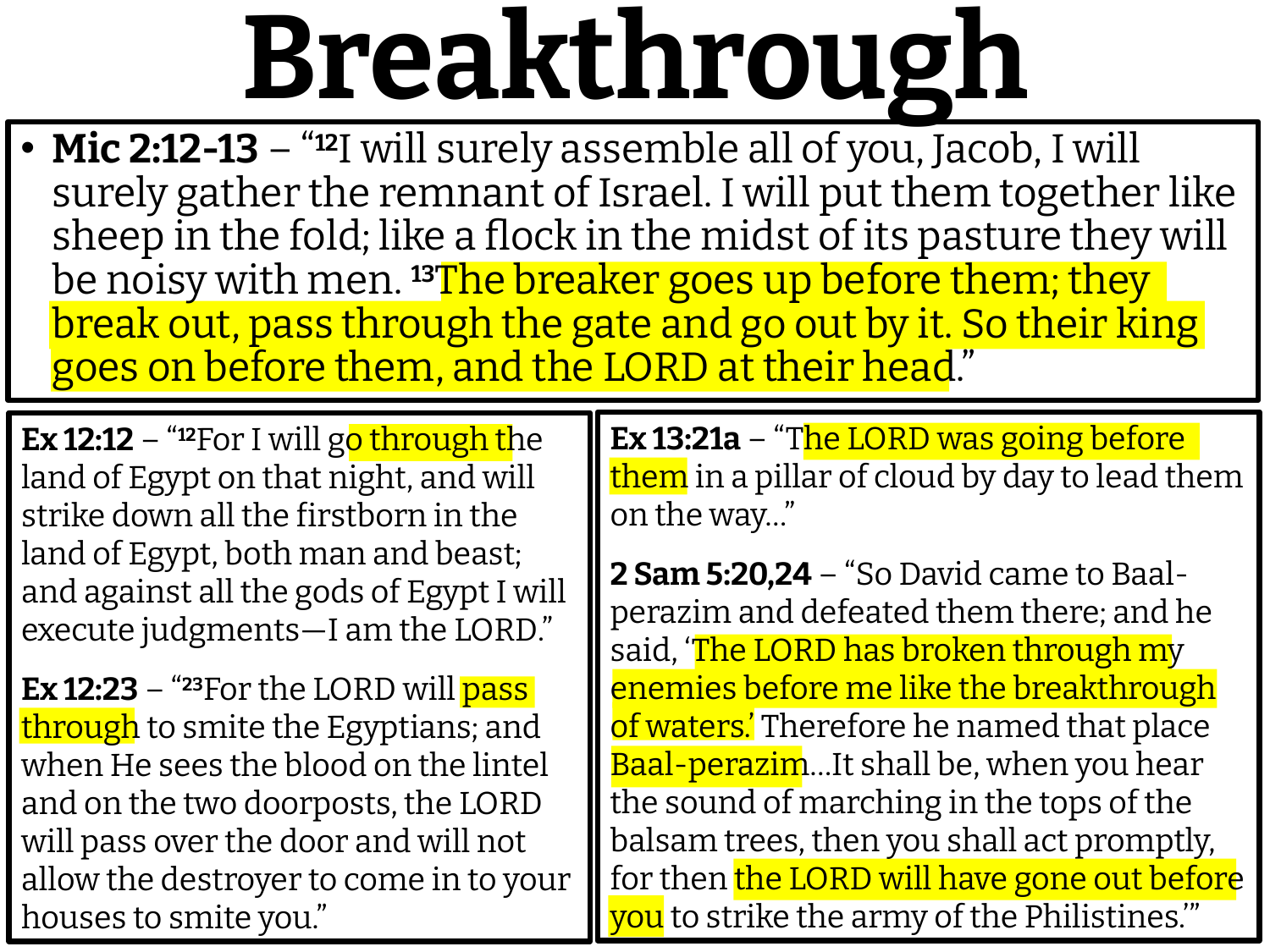

# Breakthrough
Mic 2:12-13 – “12I will surely assemble all of you, Jacob, I will surely gather the remnant of Israel. I will put them together like sheep in the fold; like a flock in the midst of its pasture they will be noisy with men. 13The breaker goes up before them; they break out, pass through the gate and go out by it. So their king goes on before them, and the Lord at their head.”

Ex 13:21a – “The Lord was going before them in a pillar of cloud by day to lead them on the way…”

2 Sam 5:20,24 – “So David came to Baal-perazim and defeated them there; and he said, ‘The Lord has broken through my enemies before me like the breakthrough of waters.’ Therefore he named that place Baal-perazim…It shall be, when you hear the sound of marching in the tops of the balsam trees, then you shall act promptly, for then the Lord will have gone out before you to strike the army of the Philistines.’”
Ex 12:12 – “12For I will go through the land of Egypt on that night, and will strike down all the firstborn in the land of Egypt, both man and beast; and against all the gods of Egypt I will execute judgments—I am the Lord.”

Ex 12:23 – “23For the Lord will pass through to smite the Egyptians; and when He sees the blood on the lintel and on the two doorposts, the Lord will pass over the door and will not allow the destroyer to come in to your houses to smite you.”